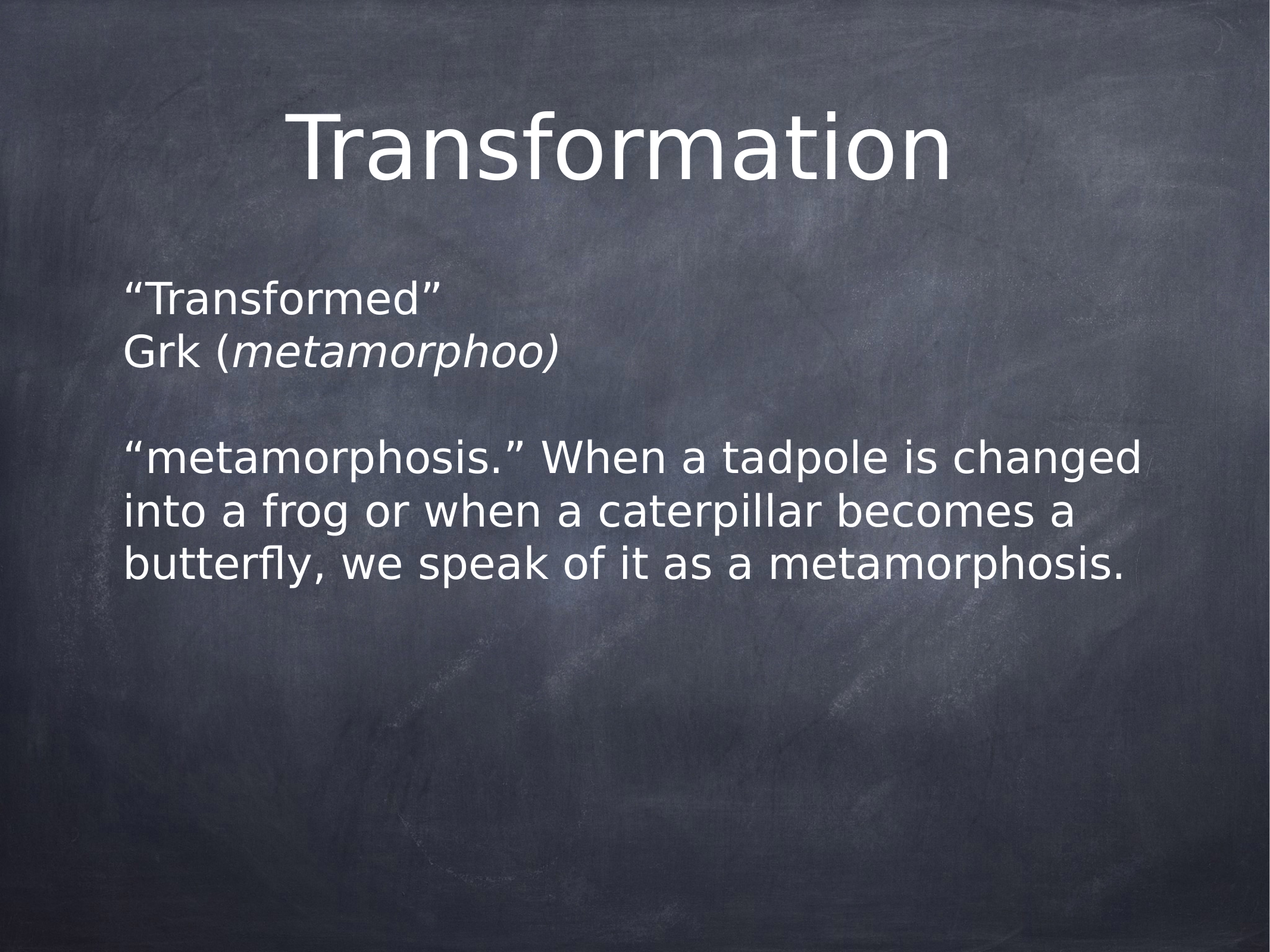

# Transformation
“Transformed”
Grk (metamorphoo)
“metamorphosis.” When a tadpole is changed into a frog or when a caterpillar becomes a butterfly, we speak of it as a metamorphosis.